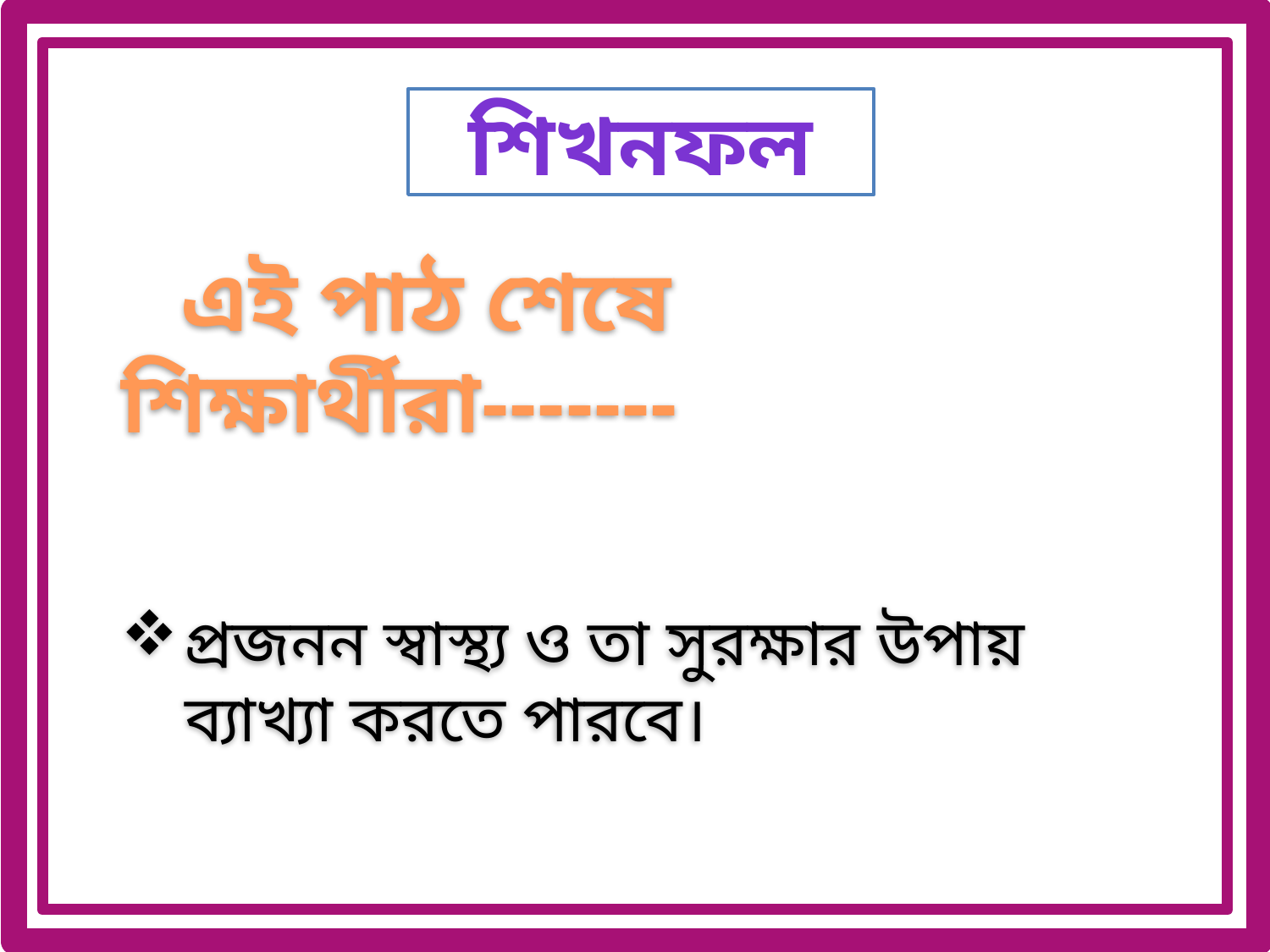

শিখনফল
   এই পাঠ শেষে শিক্ষার্থীরা-------

প্রজনন স্বাস্থ্য ও তা সুরক্ষার উপায় ব্যাখ্যা করতে পারবে।